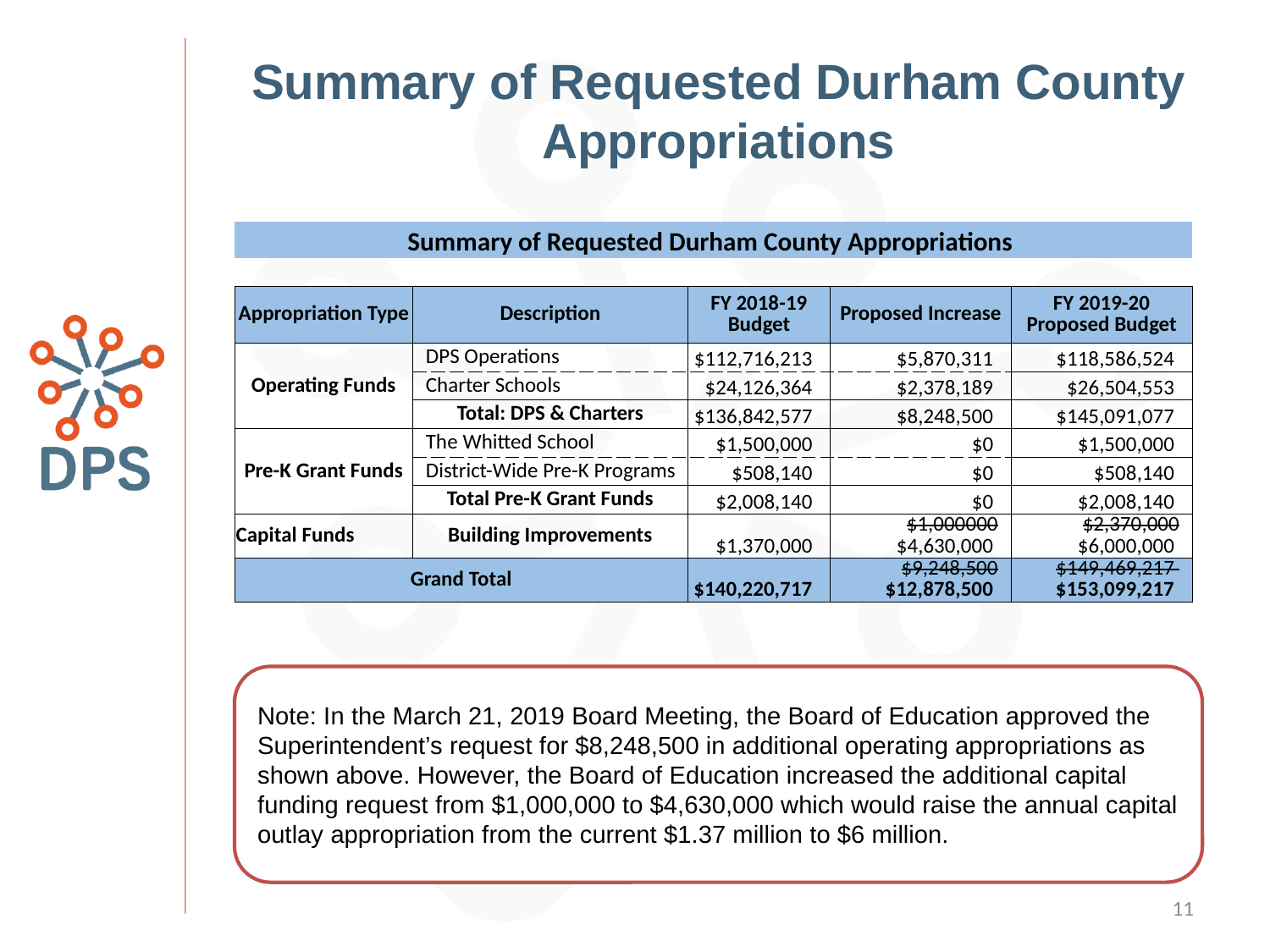

# Summary of Requested Durham County Appropriations
| Summary of Requested Durham County Appropriations |  |  |  |  |
| --- | --- | --- | --- | --- |
|  |  |  |  |  |
| Appropriation Type | Description | FY 2018-19 Budget | Proposed Increase | FY 2019-20 Proposed Budget |
| Operating Funds | DPS Operations | $112,716,213 | $5,870,311 | $118,586,524 |
|  | Charter Schools | $24,126,364 | $2,378,189 | $26,504,553 |
|  | Total: DPS & Charters | $136,842,577 | $8,248,500 | $145,091,077 |
| Pre-K Grant Funds | The Whitted School | $1,500,000 | $0 | $1,500,000 |
|  | District-Wide Pre-K Programs | $508,140 | $0 | $508,140 |
|  | Total Pre-K Grant Funds | $2,008,140 | $0 | $2,008,140 |
| Capital Funds | Building Improvements | $1,370,000 | $1,000000 $4,630,000 | $2,370,000 $6,000,000 |
| Grand Total |  | $140,220,717 | $9,248,500 $12,878,500 | $149,469,217 $153,099,217 |
Note: In the March 21, 2019 Board Meeting, the Board of Education approved the Superintendent’s request for $8,248,500 in additional operating appropriations as shown above. However, the Board of Education increased the additional capital funding request from $1,000,000 to $4,630,000 which would raise the annual capital outlay appropriation from the current $1.37 million to $6 million.
11